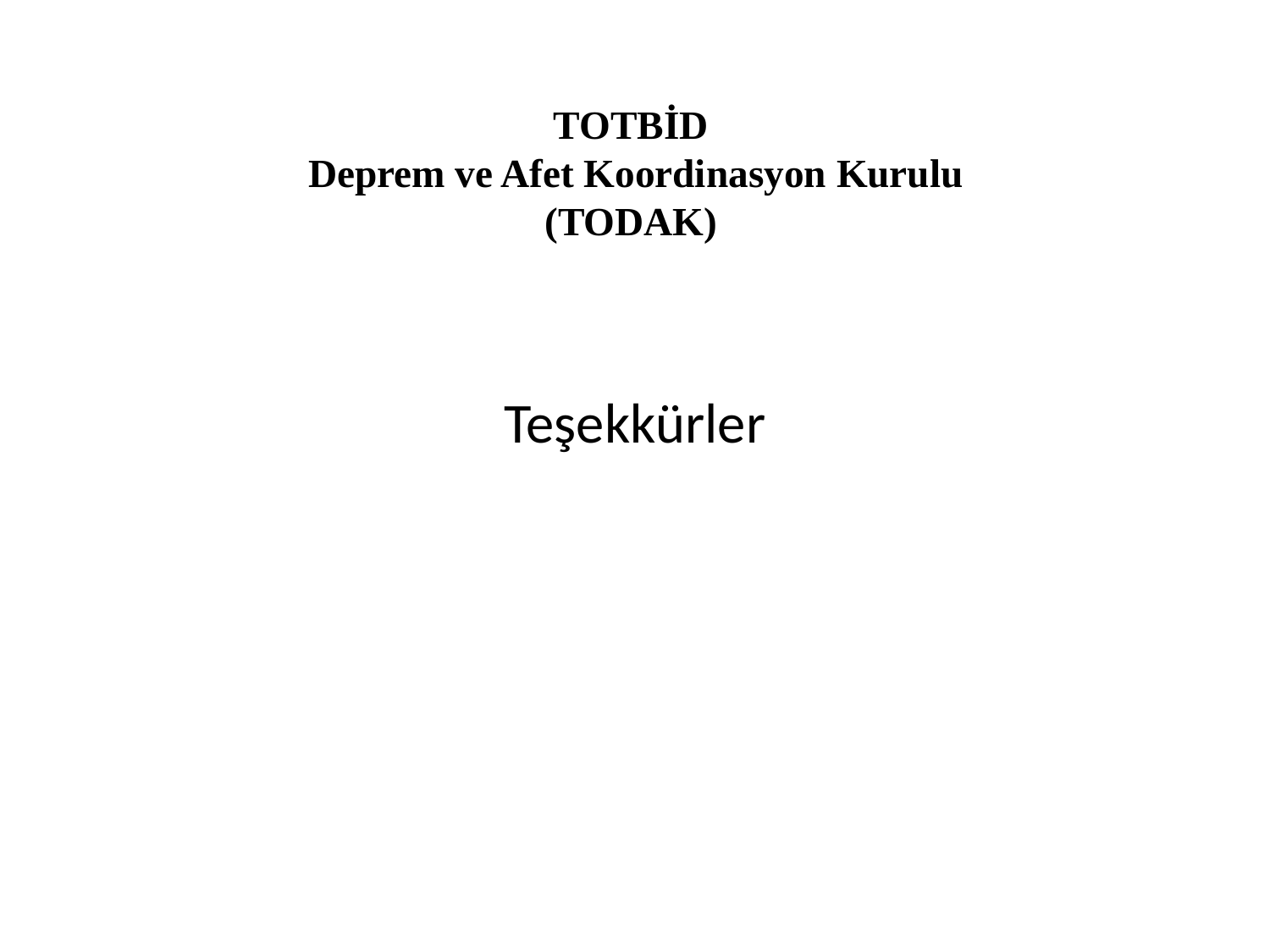

# TOTBİD Deprem ve Afet Koordinasyon Kurulu (TODAK)

Teşekkürler